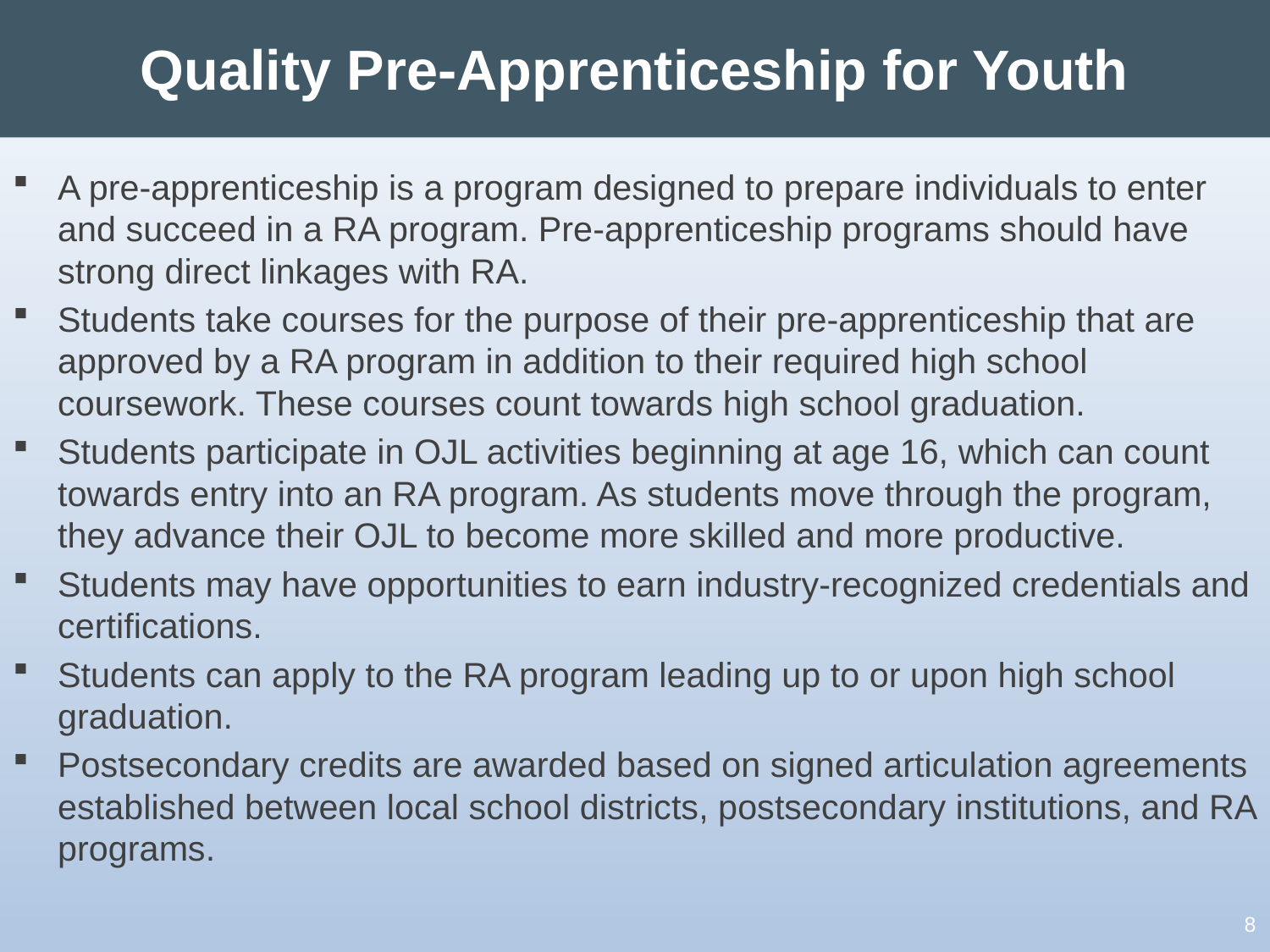

# Quality Pre-Apprenticeship for Youth
A pre-apprenticeship is a program designed to prepare individuals to enter and succeed in a RA program. Pre-apprenticeship programs should have strong direct linkages with RA.
Students take courses for the purpose of their pre-apprenticeship that are approved by a RA program in addition to their required high school coursework. These courses count towards high school graduation.
Students participate in OJL activities beginning at age 16, which can count towards entry into an RA program. As students move through the program, they advance their OJL to become more skilled and more productive.
Students may have opportunities to earn industry-recognized credentials and certifications.
Students can apply to the RA program leading up to or upon high school graduation.
Postsecondary credits are awarded based on signed articulation agreements established between local school districts, postsecondary institutions, and RA programs.

8